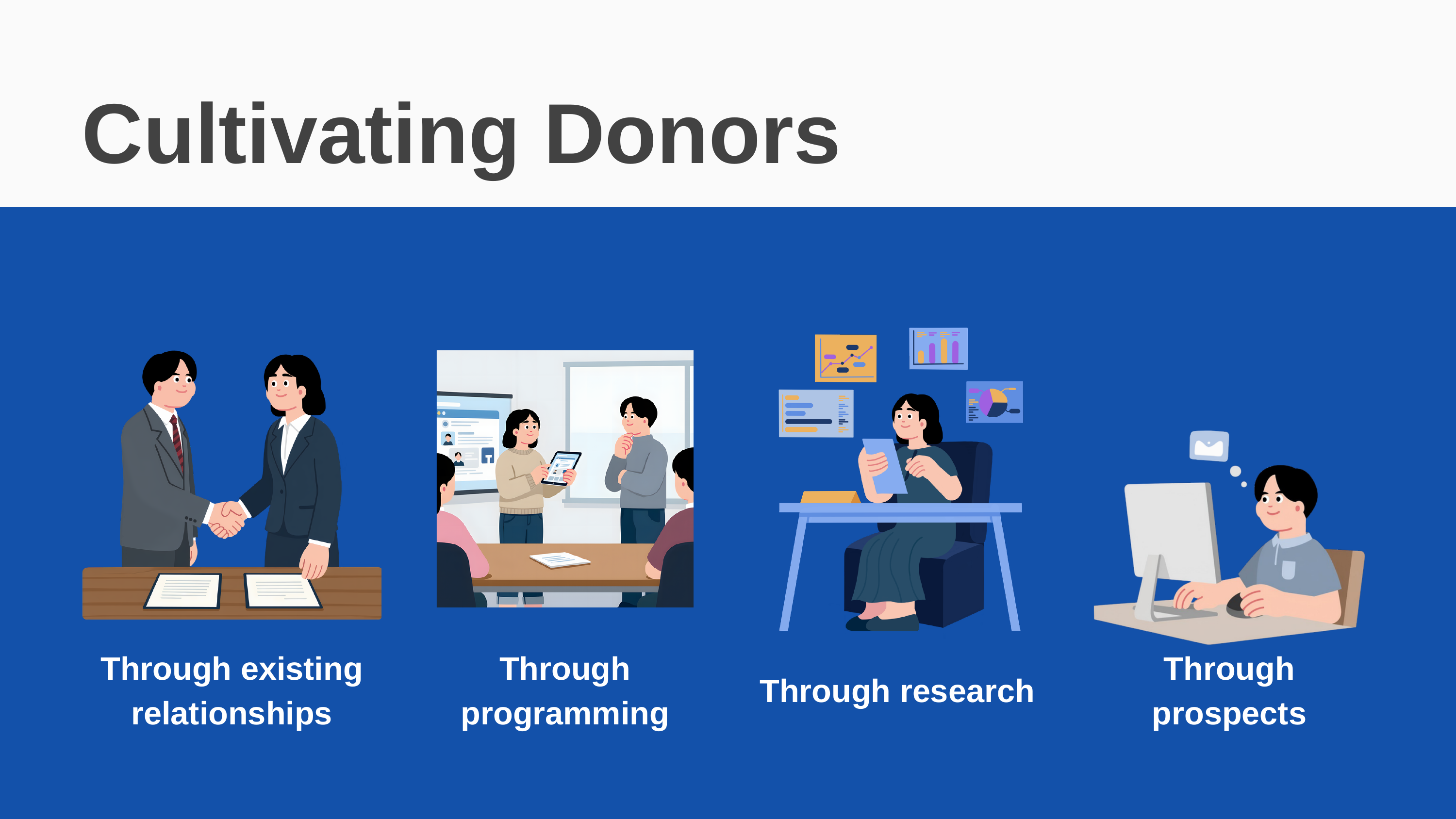

Cultivating Donors

Through research

Through existing relationships

Through programming

Through prospects